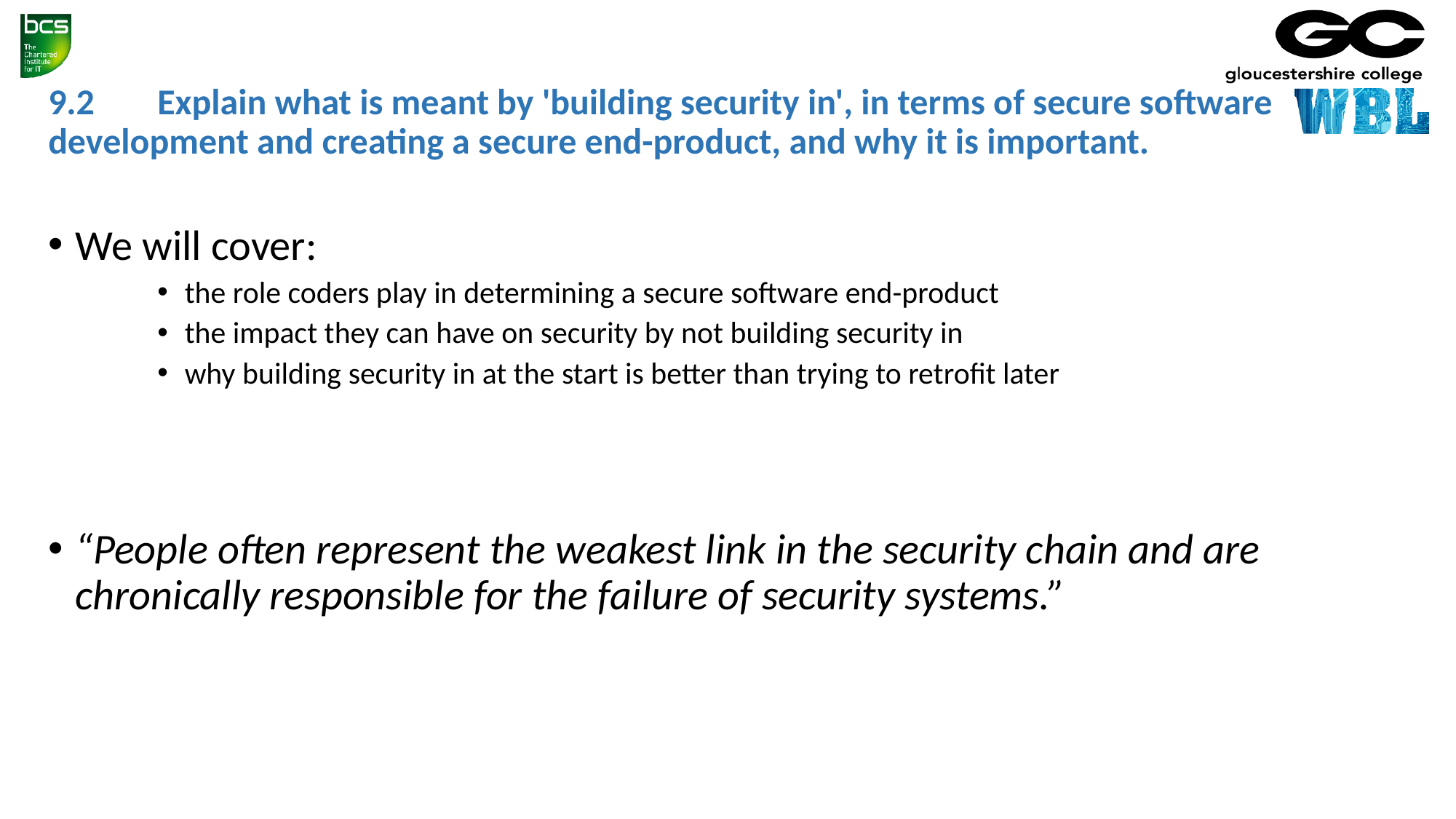

# 9.2	Explain what is meant by 'building security in', in terms of secure software development and creating a secure end-product, and why it is important.
We will cover:
the role coders play in determining a secure software end-product
the impact they can have on security by not building security in
why building security in at the start is better than trying to retrofit later

“People often represent the weakest link in the security chain and are chronically responsible for the failure of security systems.”